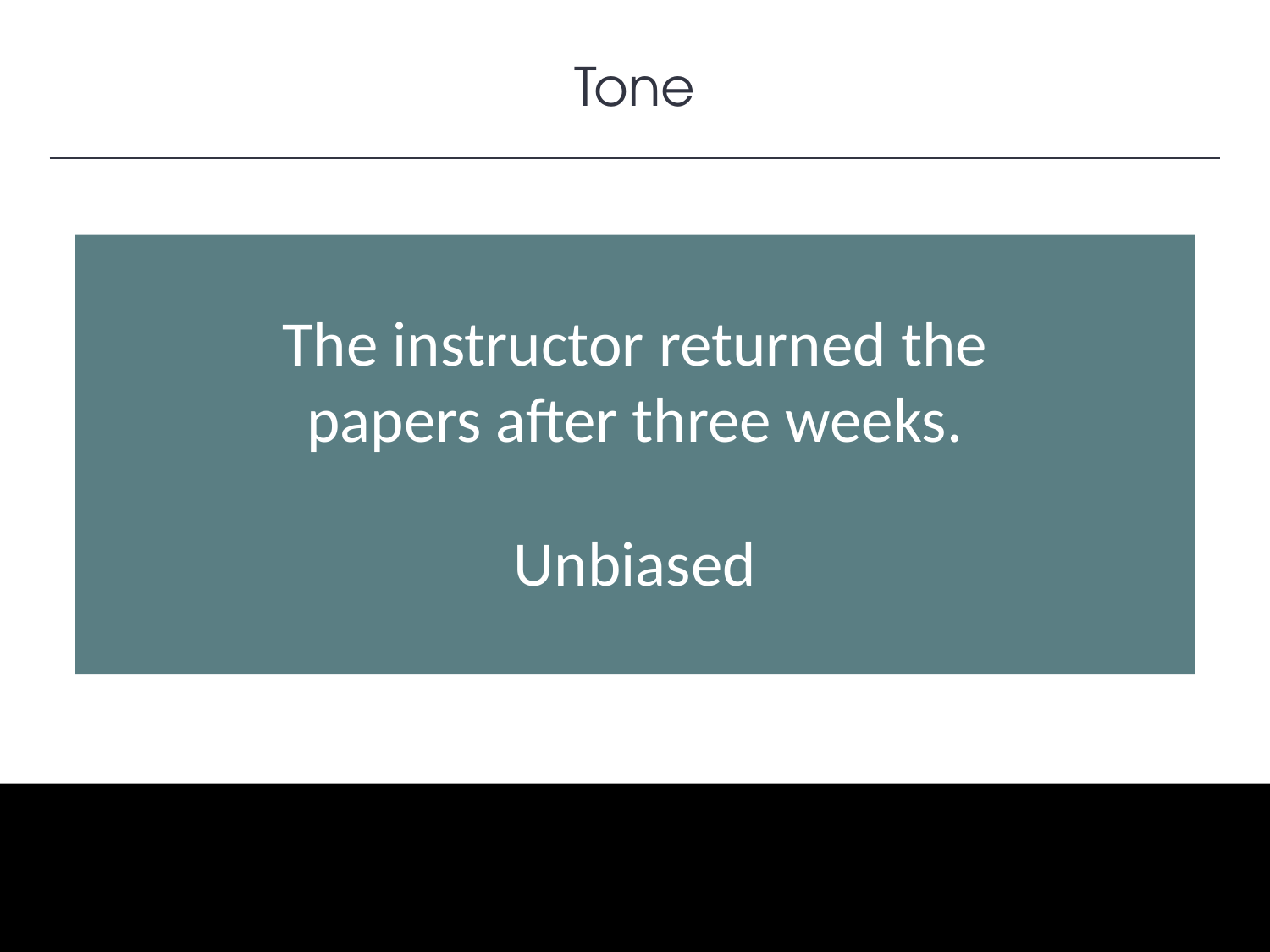

Tone

HAWKES LEARNING

The instructor returned the papers after three weeks.
Unbiased